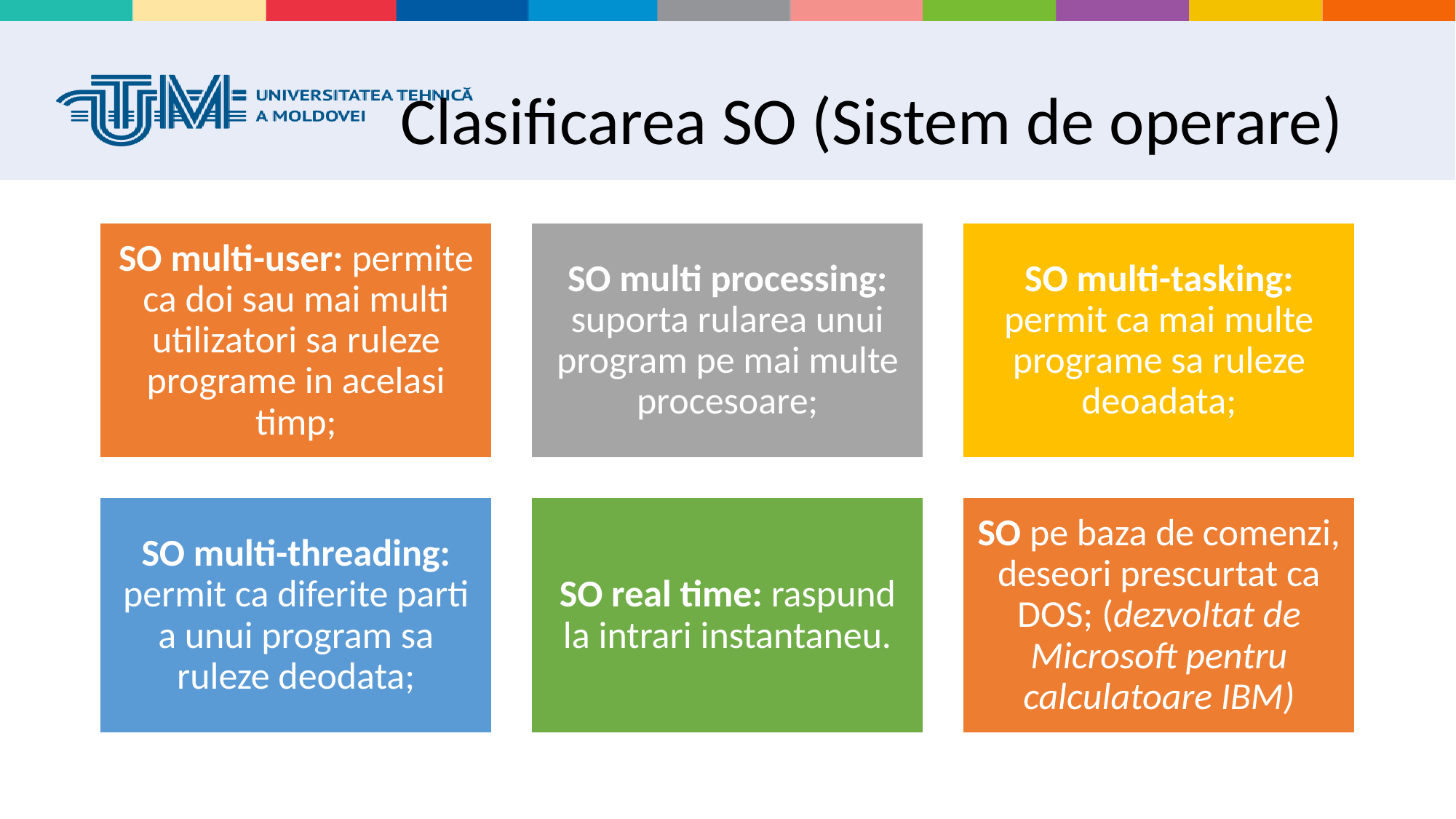

# Clasificarea SO (Sistem de operare)
SO multi-user: permite ca doi sau mai multi utilizatori sa ruleze programe in acelasi timp;
SO multi processing: suporta rularea unui program pe mai multe procesoare;
SO multi-tasking: permit ca mai multe programe sa ruleze deoadata;
SO multi-threading: permit ca diferite parti a unui program sa ruleze deodata;
SO real time: raspund la intrari instantaneu.
SO pe baza de comenzi, deseori prescurtat ca DOS; (dezvoltat de Microsoft pentru calculatoare IBM)